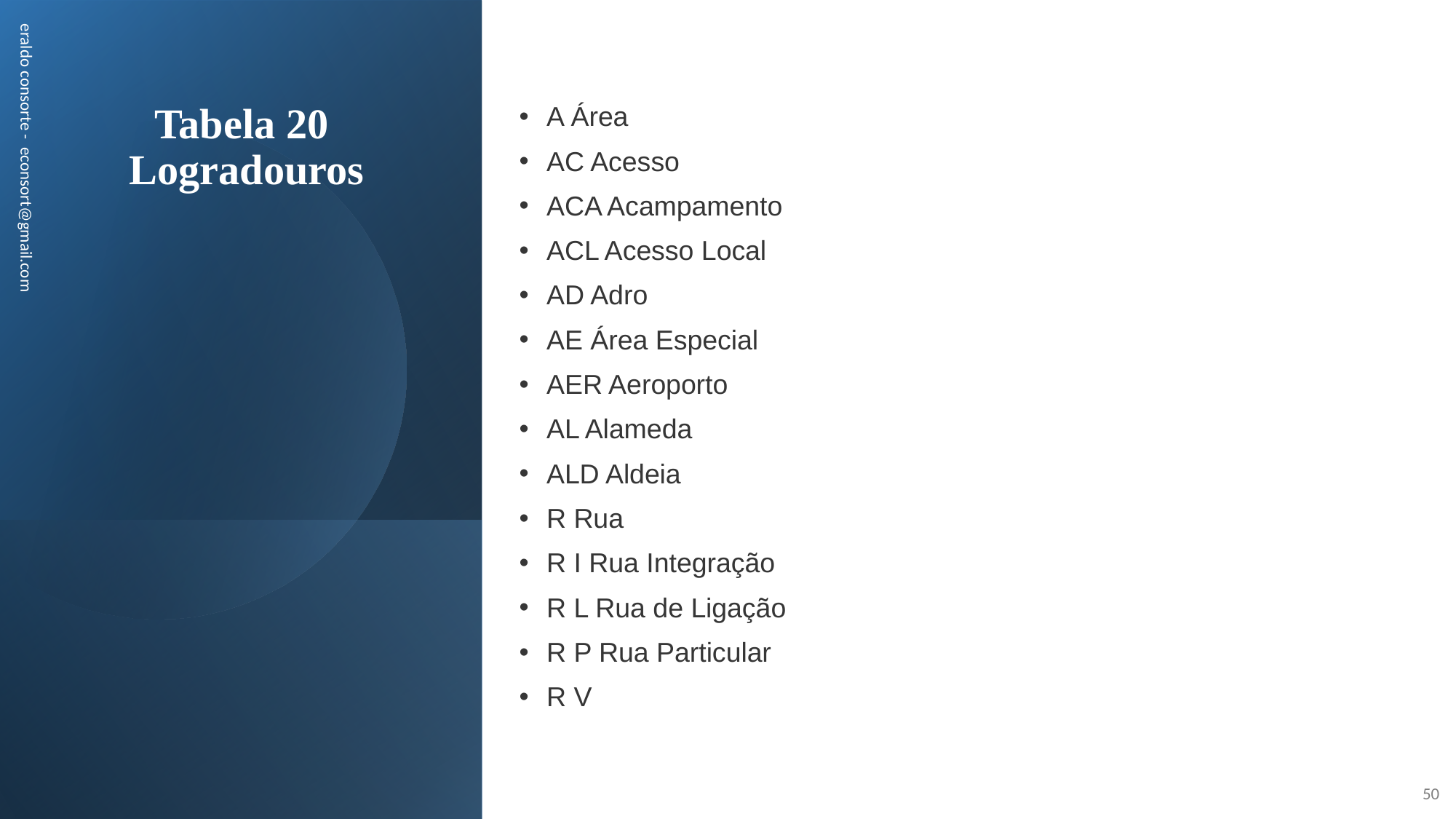

A Área
AC Acesso
ACA Acampamento
ACL Acesso Local
AD Adro
AE Área Especial
AER Aeroporto
AL Alameda
ALD Aldeia
R Rua
R I Rua Integração
R L Rua de Ligação
R P Rua Particular
R V
# Tabela 20 Logradouros

eraldo consorte -  econsort@gmail.com

50